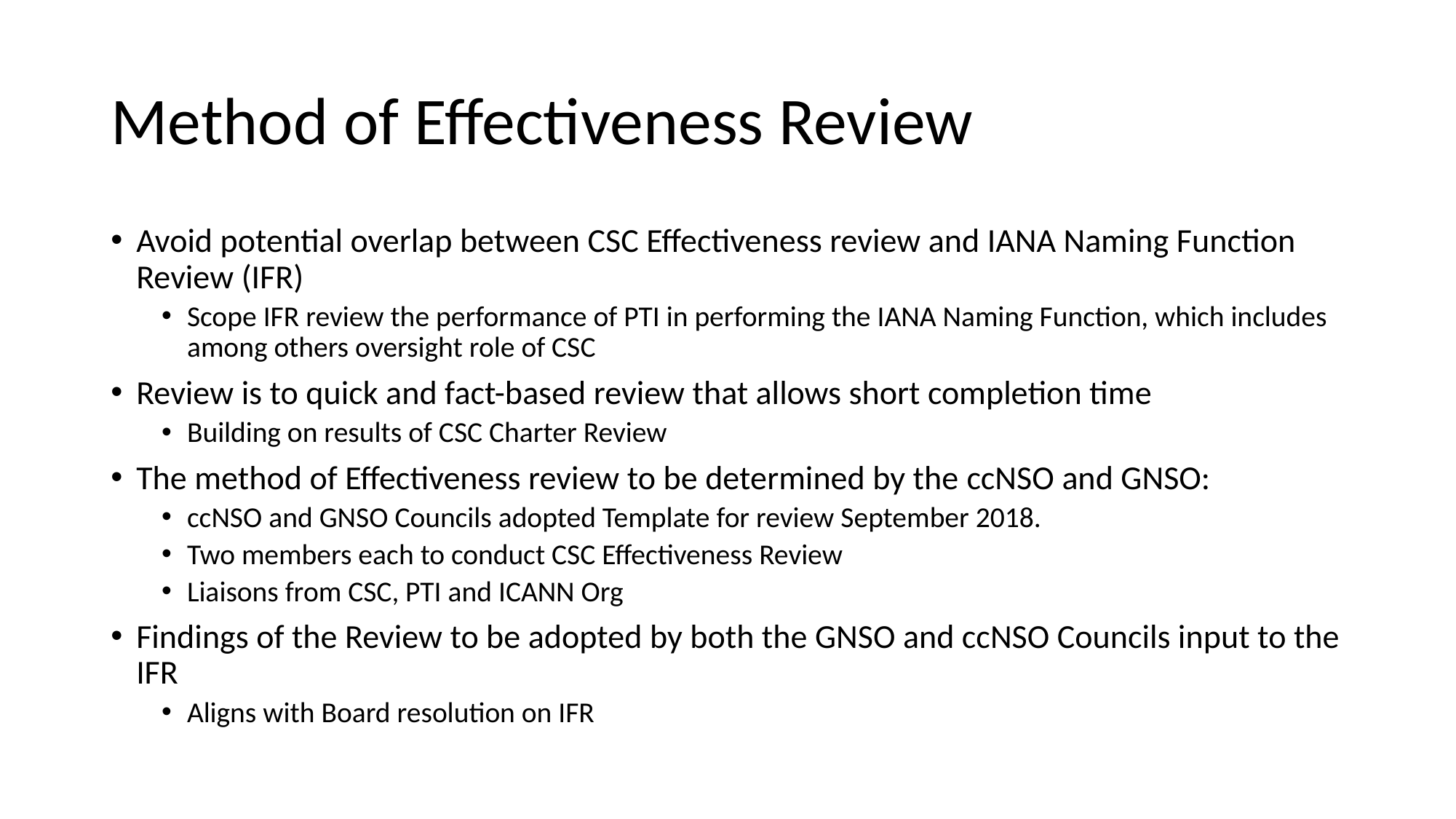

# Method of Effectiveness Review
Avoid potential overlap between CSC Effectiveness review and IANA Naming Function Review (IFR)
Scope IFR review the performance of PTI in performing the IANA Naming Function, which includes among others oversight role of CSC
Review is to quick and fact-based review that allows short completion time
Building on results of CSC Charter Review
The method of Effectiveness review to be determined by the ccNSO and GNSO:
ccNSO and GNSO Councils adopted Template for review September 2018.
Two members each to conduct CSC Effectiveness Review
Liaisons from CSC, PTI and ICANN Org
Findings of the Review to be adopted by both the GNSO and ccNSO Councils input to the IFR
Aligns with Board resolution on IFR